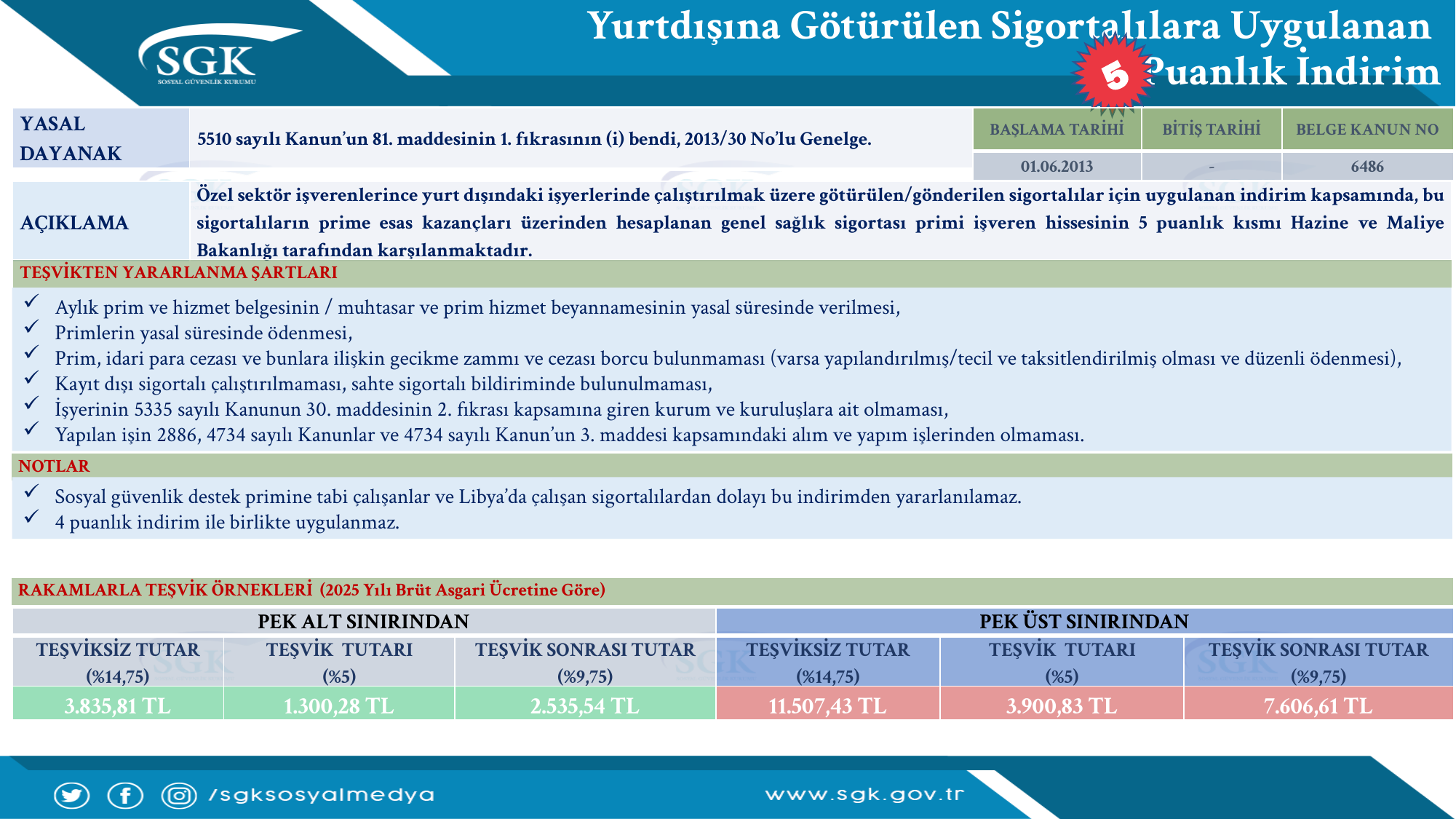

Yurtdışına Götürülen Sigortalılara Uygulanan
Puanlık İndirim
5
| YASAL DAYANAK | 5510 sayılı Kanun’un 81. maddesinin 1. fıkrasının (i) bendi, 2013/30 No’lu Genelge. |
| --- | --- |
| BAŞLAMA TARİHİ | BİTİŞ TARİHİ | BELGE KANUN NO |
| --- | --- | --- |
| 01.06.2013 | - | 6486 |
| AÇIKLAMA | Özel sektör işverenlerince yurt dışındaki işyerlerinde çalıştırılmak üzere götürülen/gönderilen sigortalılar için uygulanan indirim kapsamında, bu sigortalıların prime esas kazançları üzerinden hesaplanan genel sağlık sigortası primi işveren hissesinin 5 puanlık kısmı Hazine ve Maliye Bakanlığı tarafından karşılanmaktadır. |
| --- | --- |
| TEŞVİKTEN YARARLANMA ŞARTLARI |
| --- |
Aylık prim ve hizmet belgesinin / muhtasar ve prim hizmet beyannamesinin yasal süresinde verilmesi,
Primlerin yasal süresinde ödenmesi,
Prim, idari para cezası ve bunlara ilişkin gecikme zammı ve cezası borcu bulunmaması (varsa yapılandırılmış/tecil ve taksitlendirilmiş olması ve düzenli ödenmesi),
Kayıt dışı sigortalı çalıştırılmaması, sahte sigortalı bildiriminde bulunulmaması,
İşyerinin 5335 sayılı Kanunun 30. maddesinin 2. fıkrası kapsamına giren kurum ve kuruluşlara ait olmaması,
Yapılan işin 2886, 4734 sayılı Kanunlar ve 4734 sayılı Kanun’un 3. maddesi kapsamındaki alım ve yapım işlerinden olmaması.
| NOTLAR |
| --- |
Sosyal güvenlik destek primine tabi çalışanlar ve Libya’da çalışan sigortalılardan dolayı bu indirimden yararlanılamaz.
4 puanlık indirim ile birlikte uygulanmaz.
| RAKAMLARLA TEŞVİK ÖRNEKLERİ (2025 Yılı Brüt Asgari Ücretine Göre) |
| --- |
| PEK ALT SINIRINDAN |  |  | PEK ÜST SINIRINDAN |  |  |
| --- | --- | --- | --- | --- | --- |
| TEŞVİKSİZ TUTAR (%14,75) | TEŞVİK TUTARI (%5) | TEŞVİK SONRASI TUTAR (%9,75) | TEŞVİKSİZ TUTAR (%14,75) | TEŞVİK TUTARI (%5) | TEŞVİK SONRASI TUTAR (%9,75) |
| 3.835,81 TL | 1.300,28 TL | 2.535,54 TL | 11.507,43 TL | 3.900,83 TL | 7.606,61 TL |